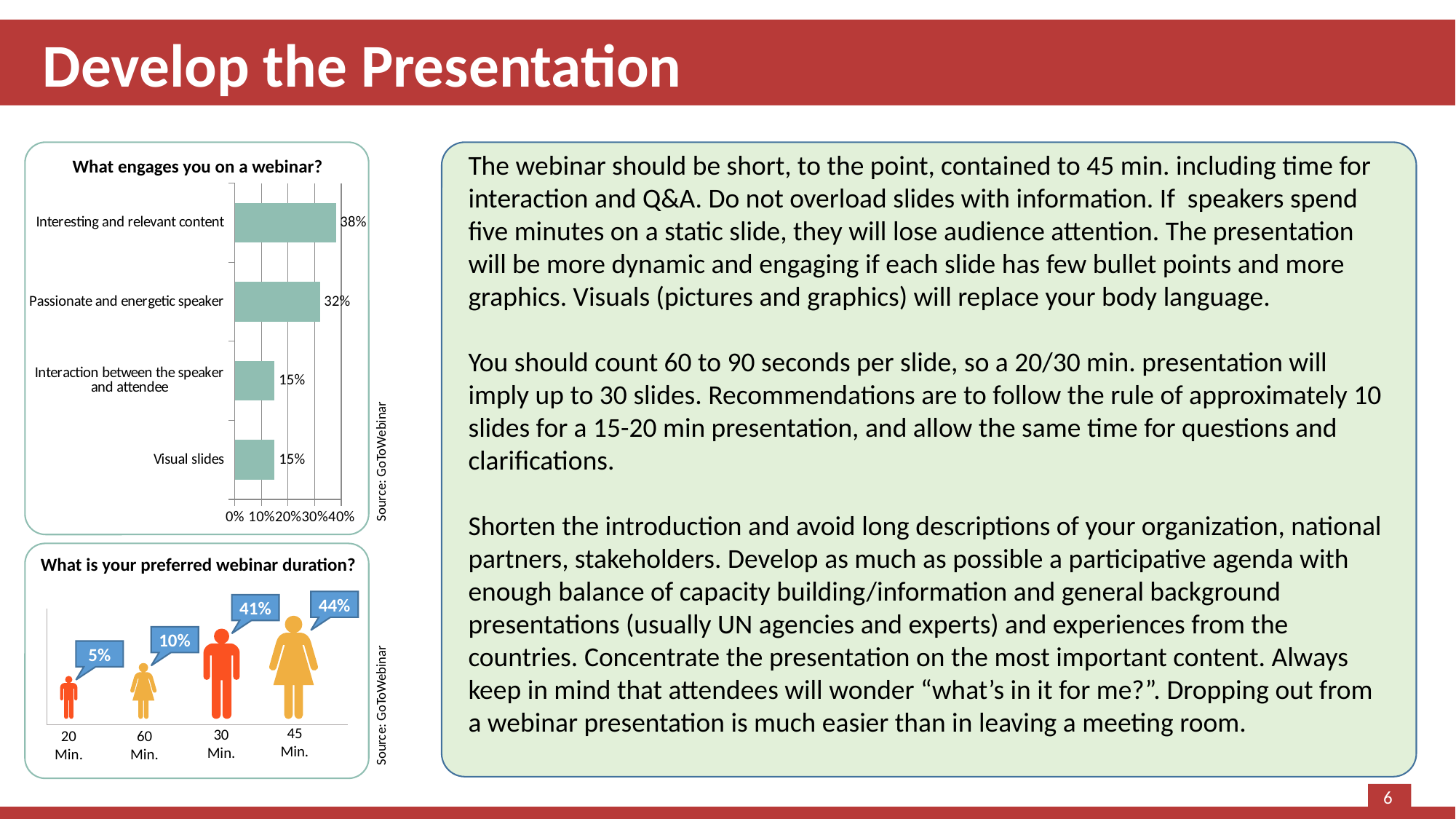

Develop the Presentation

The webinar should be short, to the point, contained to 45 min. including time for interaction and Q&A. Do not overload slides with information. If  speakers spend five minutes on a static slide, they will lose audience attention. The presentation will be more dynamic and engaging if each slide has few bullet points and more graphics. Visuals (pictures and graphics) will replace your body language.

You should count 60 to 90 seconds per slide, so a 20/30 min. presentation will imply up to 30 slides. Recommendations are to follow the rule of approximately 10 slides for a 15-20 min presentation, and allow the same time for questions and clarifications.

Shorten the introduction and avoid long descriptions of your organization, national partners, stakeholders. Develop as much as possible a participative agenda with enough balance of capacity building/information and general background presentations (usually UN agencies and experts) and experiences from the countries. Concentrate the presentation on the most important content. Always keep in mind that attendees will wonder “what’s in it for me?”. Dropping out from a webinar presentation is much easier than in leaving a meeting room.
What engages you on a webinar?

### Chart

| Category |  |
|---|---|
| Visual slides | 0.15 |
| Interaction between the speaker and attendee | 0.15 |
| Passionate and energetic speaker | 0.32 |
| Interesting and relevant content | 0.38 |
Source: GoToWebinar

What is your preferred webinar duration?
44%
41%

10%

5%

45
Min.
30
Min.
20
Min.
60
Min.
Source: GoToWebinar
6